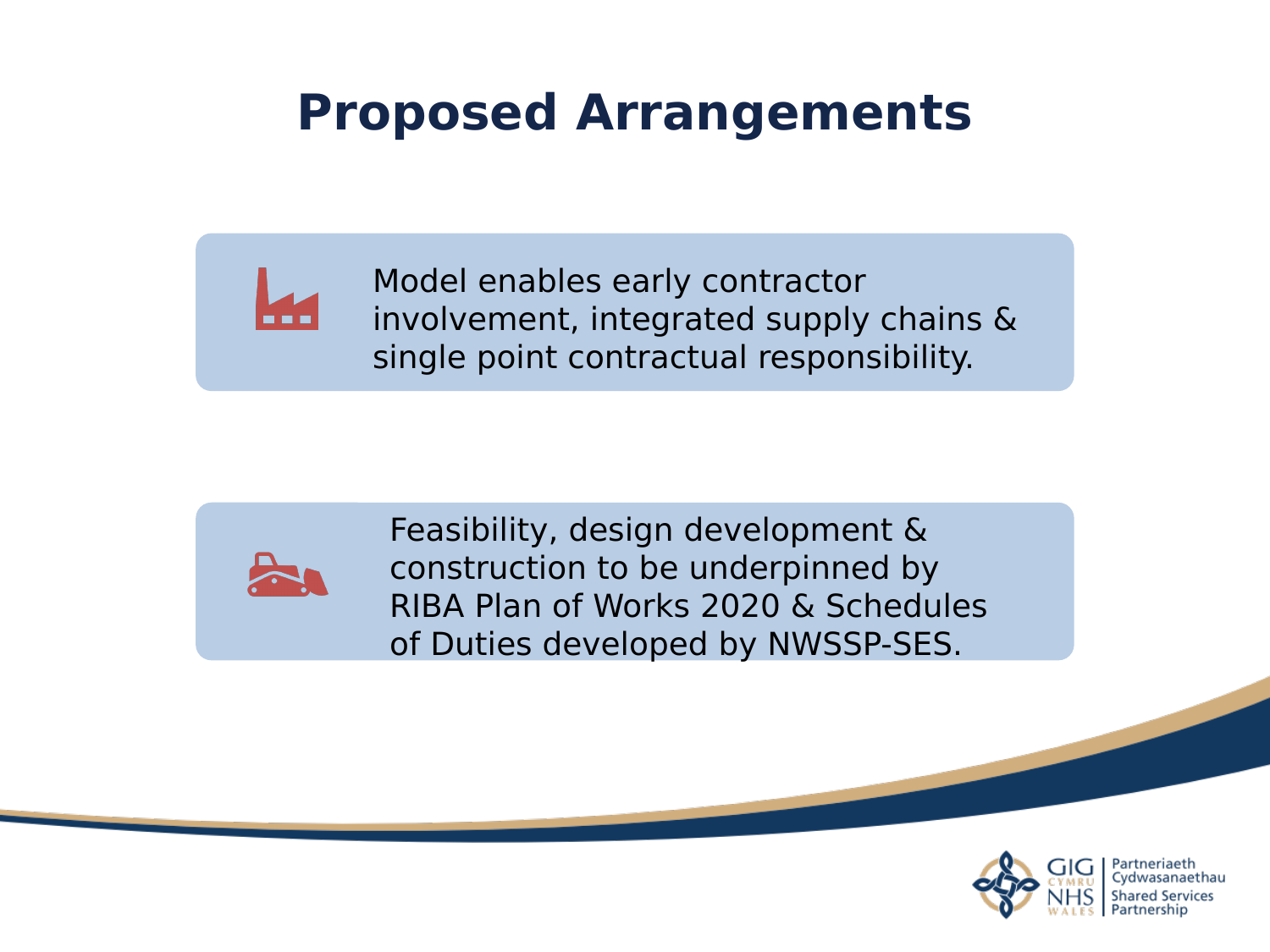

# Proposed Arrangements
Model enables early contractor involvement, integrated supply chains & single point contractual responsibility.
Feasibility, design development & construction to be underpinned by RIBA Plan of Works 2020 & Schedules of Duties developed by NWSSP-SES.